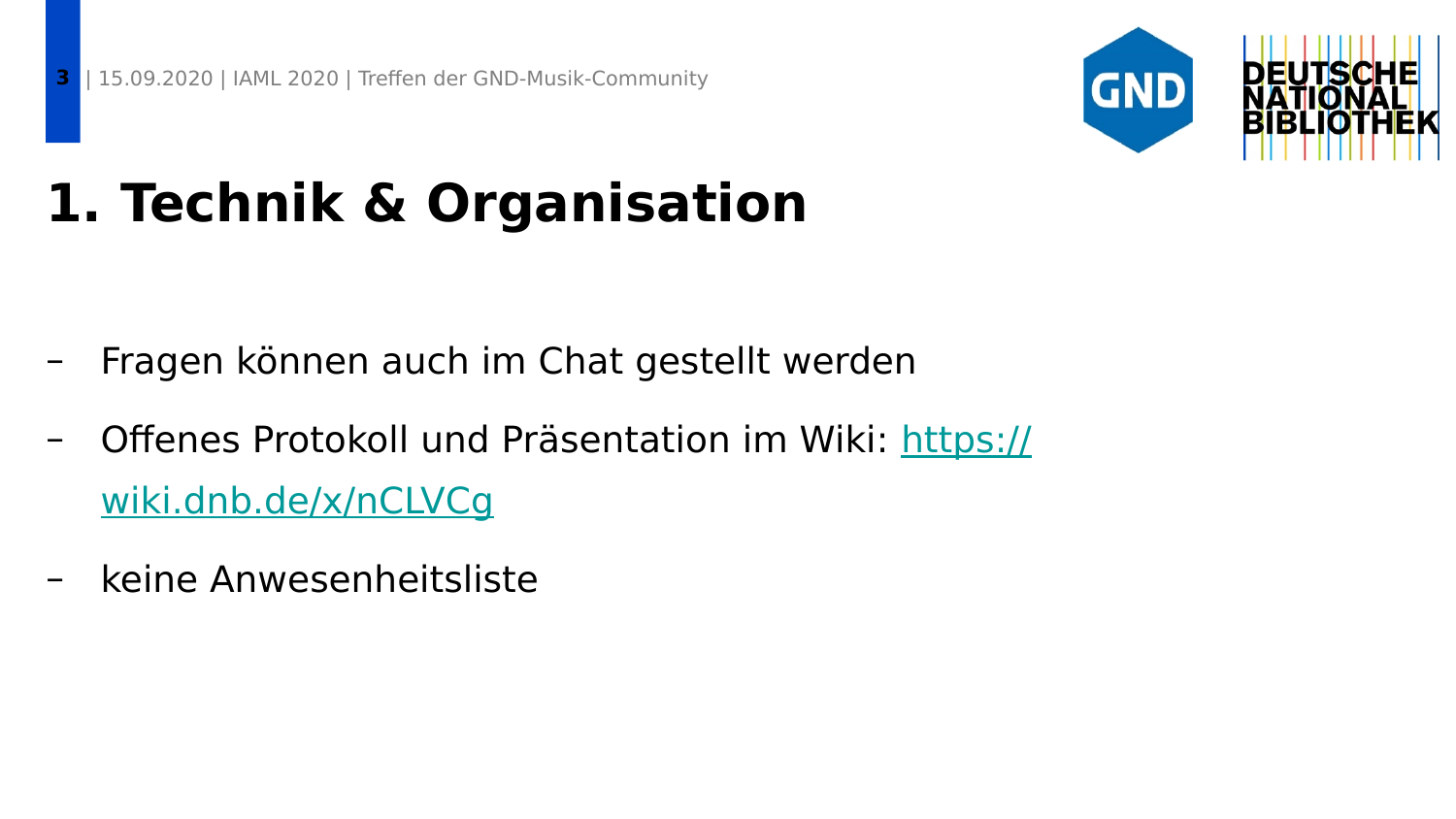

3
| 15.09.2020 | IAML 2020 | Treffen der GND-Musik-Community
# 1. Technik & Organisation
Fragen können auch im Chat gestellt werden
Offenes Protokoll und Präsentation im Wiki: https://wiki.dnb.de/x/nCLVCg
keine Anwesenheitsliste